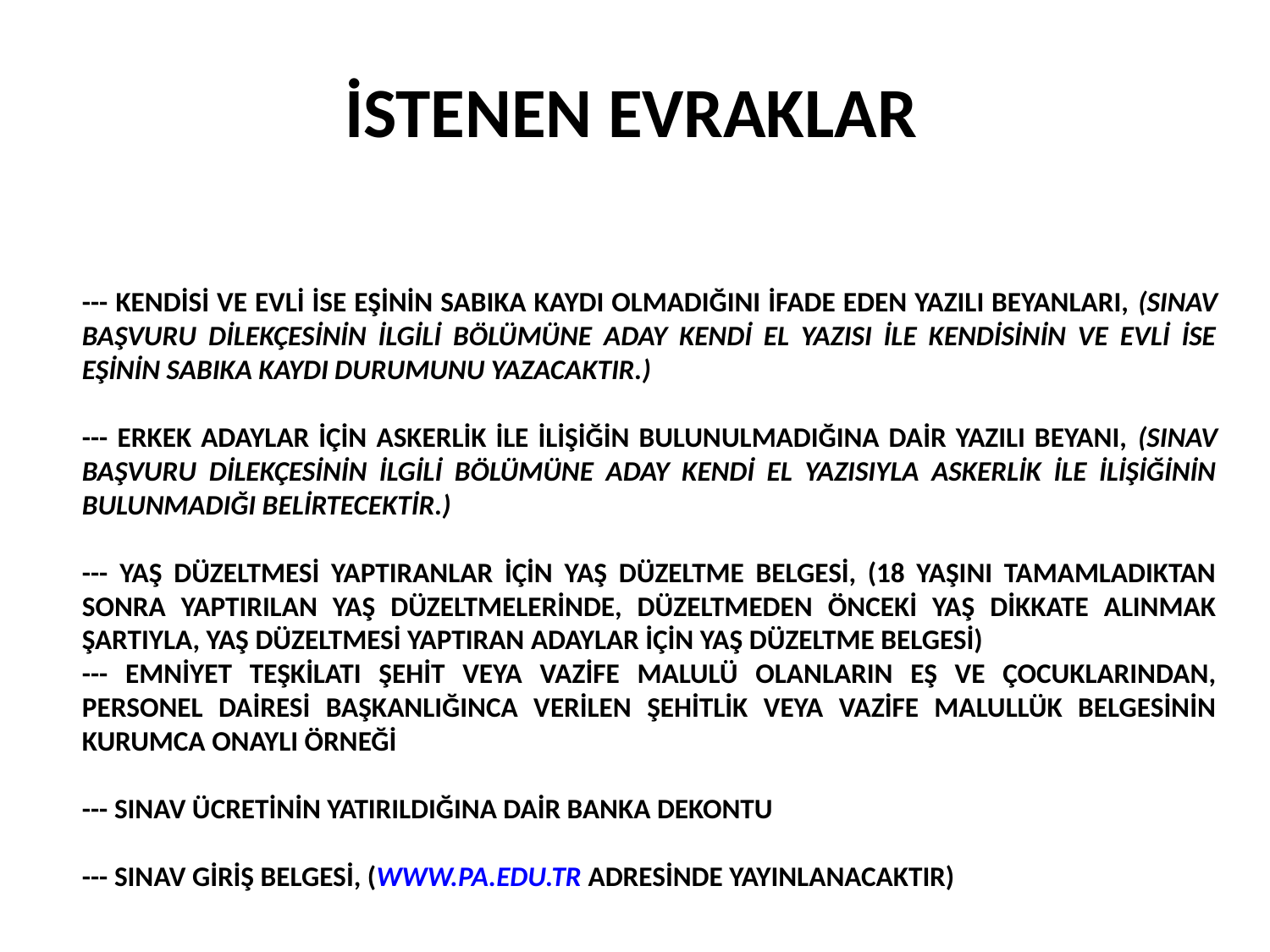

# İSTENEN EVRAKLAR
--- KENDİSİ VE EVLİ İSE EŞİNİN SABIKA KAYDI OLMADIĞINI İFADE EDEN YAZILI BEYANLARI, (SINAV BAŞVURU DİLEKÇESİNİN İLGİLİ BÖLÜMÜNE ADAY KENDİ EL YAZISI İLE KENDİSİNİN VE EVLİ İSE EŞİNİN SABIKA KAYDI DURUMUNU YAZACAKTIR.)

--- ERKEK ADAYLAR İÇİN ASKERLİK İLE İLİŞİĞİN BULUNULMADIĞINA DAİR YAZILI BEYANI, (SINAV BAŞVURU DİLEKÇESİNİN İLGİLİ BÖLÜMÜNE ADAY KENDİ EL YAZISIYLA ASKERLİK İLE İLİŞİĞİNİN BULUNMADIĞI BELİRTECEKTİR.)

--- YAŞ DÜZELTMESİ YAPTIRANLAR İÇİN YAŞ DÜZELTME BELGESİ, (18 YAŞINI TAMAMLADIKTAN SONRA YAPTIRILAN YAŞ DÜZELTMELERİNDE, DÜZELTMEDEN ÖNCEKİ YAŞ DİKKATE ALINMAK ŞARTIYLA, YAŞ DÜZELTMESİ YAPTIRAN ADAYLAR İÇİN YAŞ DÜZELTME BELGESİ)
--- EMNİYET TEŞKİLATI ŞEHİT VEYA VAZİFE MALULÜ OLANLARIN EŞ VE ÇOCUKLARINDAN, PERSONEL DAİRESİ BAŞKANLIĞINCA VERİLEN ŞEHİTLİK VEYA VAZİFE MALULLÜK BELGESİNİN KURUMCA ONAYLI ÖRNEĞİ

--- SINAV ÜCRETİNİN YATIRILDIĞINA DAİR BANKA DEKONTU

--- SINAV GİRİŞ BELGESİ, (WWW.PA.EDU.TR ADRESİNDE YAYINLANACAKTIR)